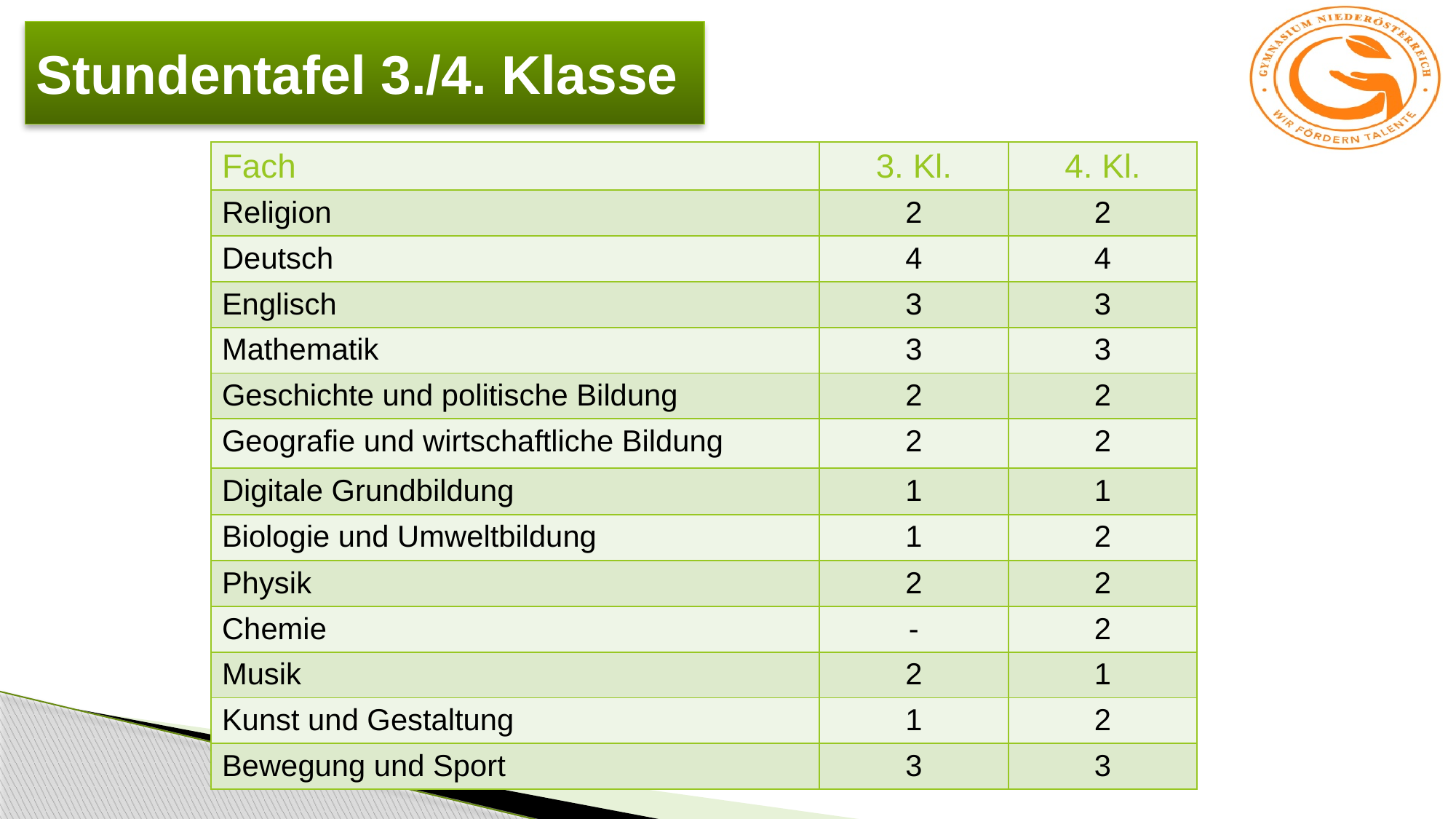

# Stundentafel 3./4. Klasse
| Fach | 3. Kl. | 4. Kl. |
| --- | --- | --- |
| Religion | 2 | 2 |
| Deutsch | 4 | 4 |
| Englisch | 3 | 3 |
| Mathematik | 3 | 3 |
| Geschichte und politische Bildung | 2 | 2 |
| Geografie und wirtschaftliche Bildung | 2 | 2 |
| Digitale Grundbildung | 1 | 1 |
| Biologie und Umweltbildung | 1 | 2 |
| Physik | 2 | 2 |
| Chemie | - | 2 |
| Musik | 2 | 1 |
| Kunst und Gestaltung | 1 | 2 |
| Bewegung und Sport | 3 | 3 |